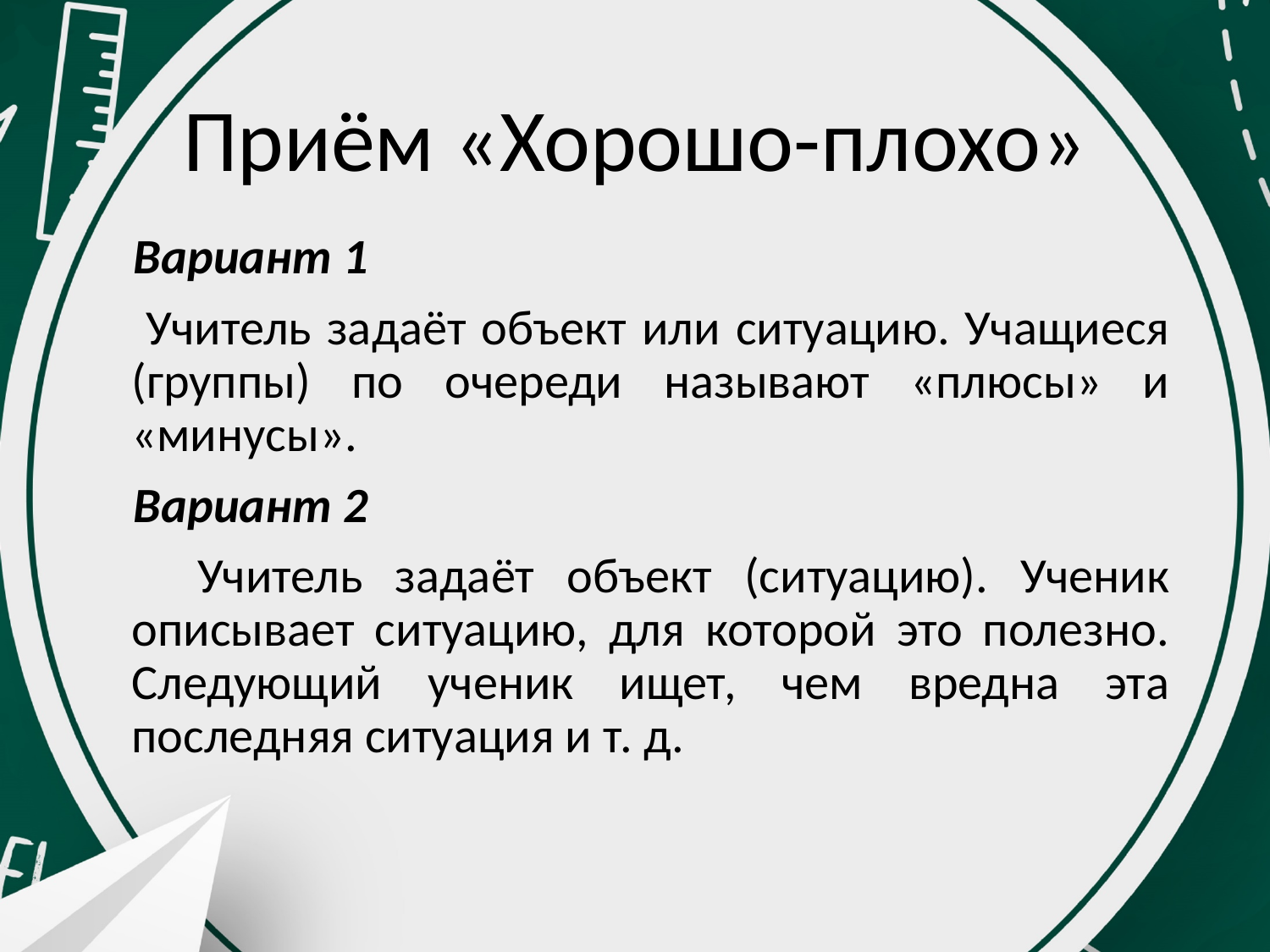

# Приём «Хорошо-плохо»
   Вариант 1
   Учитель задаёт объект или ситуацию. Учащиеся (группы) по очереди называют «плюсы» и «минусы».
   Вариант 2
   Учитель задаёт объект (ситуацию). Ученик описывает ситуацию, для которой это полезно. Следующий ученик ищет, чем вредна эта последняя ситуация и т. д.